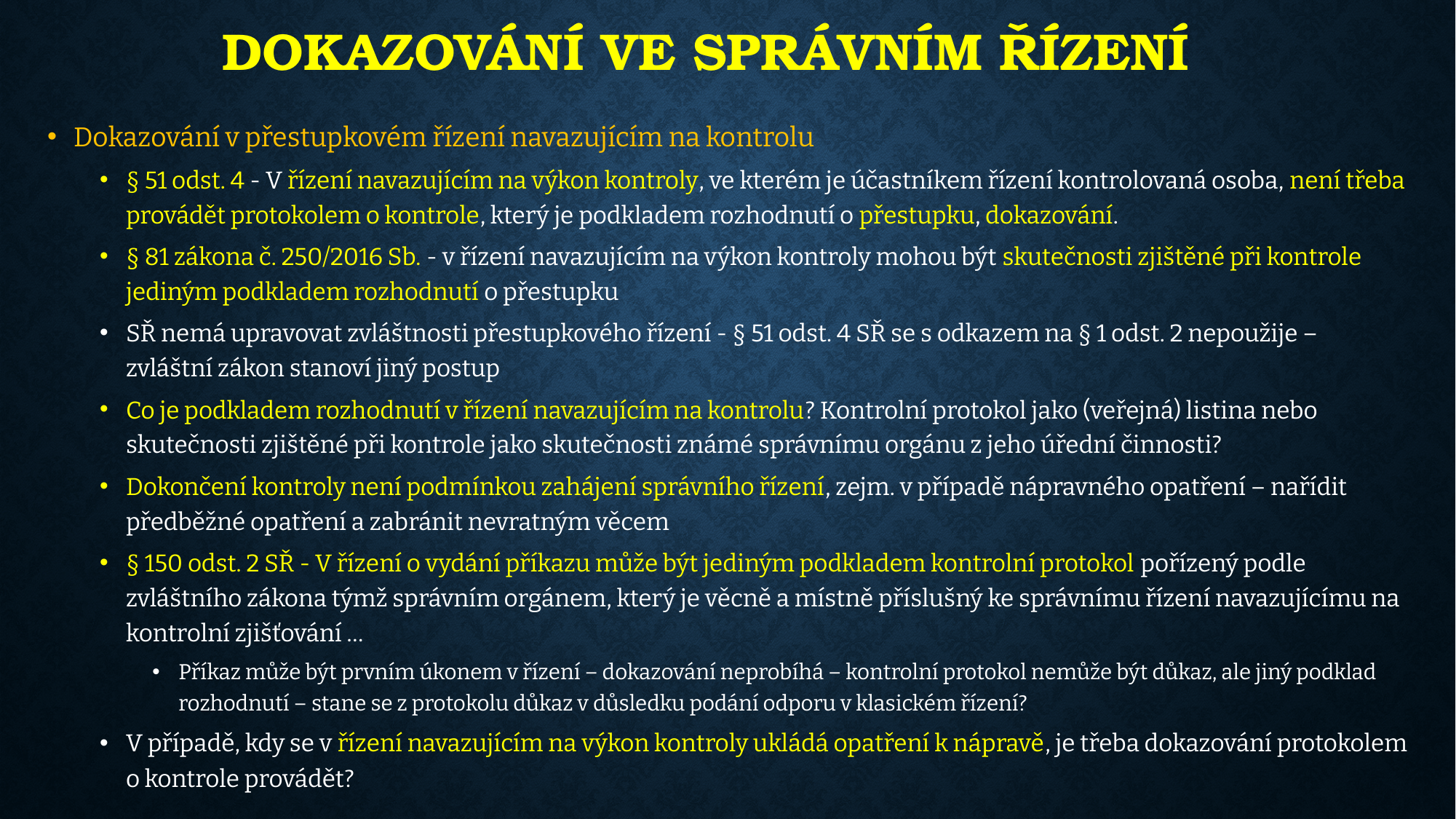

# Dokazování ve správním řízení
Dokazování v přestupkovém řízení navazujícím na kontrolu
§ 51 odst. 4 - V řízení navazujícím na výkon kontroly, ve kterém je účastníkem řízení kontrolovaná osoba, není třeba provádět protokolem o kontrole, který je podkladem rozhodnutí o přestupku, dokazování.
§ 81 zákona č. 250/2016 Sb. - v řízení navazujícím na výkon kontroly mohou být skutečnosti zjištěné při kontrole jediným podkladem rozhodnutí o přestupku
SŘ nemá upravovat zvláštnosti přestupkového řízení - § 51 odst. 4 SŘ se s odkazem na § 1 odst. 2 nepoužije – zvláštní zákon stanoví jiný postup
Co je podkladem rozhodnutí v řízení navazujícím na kontrolu? Kontrolní protokol jako (veřejná) listina nebo skutečnosti zjištěné při kontrole jako skutečnosti známé správnímu orgánu z jeho úřední činnosti?
Dokončení kontroly není podmínkou zahájení správního řízení, zejm. v případě nápravného opatření – nařídit předběžné opatření a zabránit nevratným věcem
§ 150 odst. 2 SŘ - V řízení o vydání příkazu může být jediným podkladem kontrolní protokol pořízený podle zvláštního zákona týmž správním orgánem, který je věcně a místně příslušný ke správnímu řízení navazujícímu na kontrolní zjišťování …
Příkaz může být prvním úkonem v řízení – dokazování neprobíhá – kontrolní protokol nemůže být důkaz, ale jiný podklad rozhodnutí – stane se z protokolu důkaz v důsledku podání odporu v klasickém řízení?
V případě, kdy se v řízení navazujícím na výkon kontroly ukládá opatření k nápravě, je třeba dokazování protokolem o kontrole provádět?